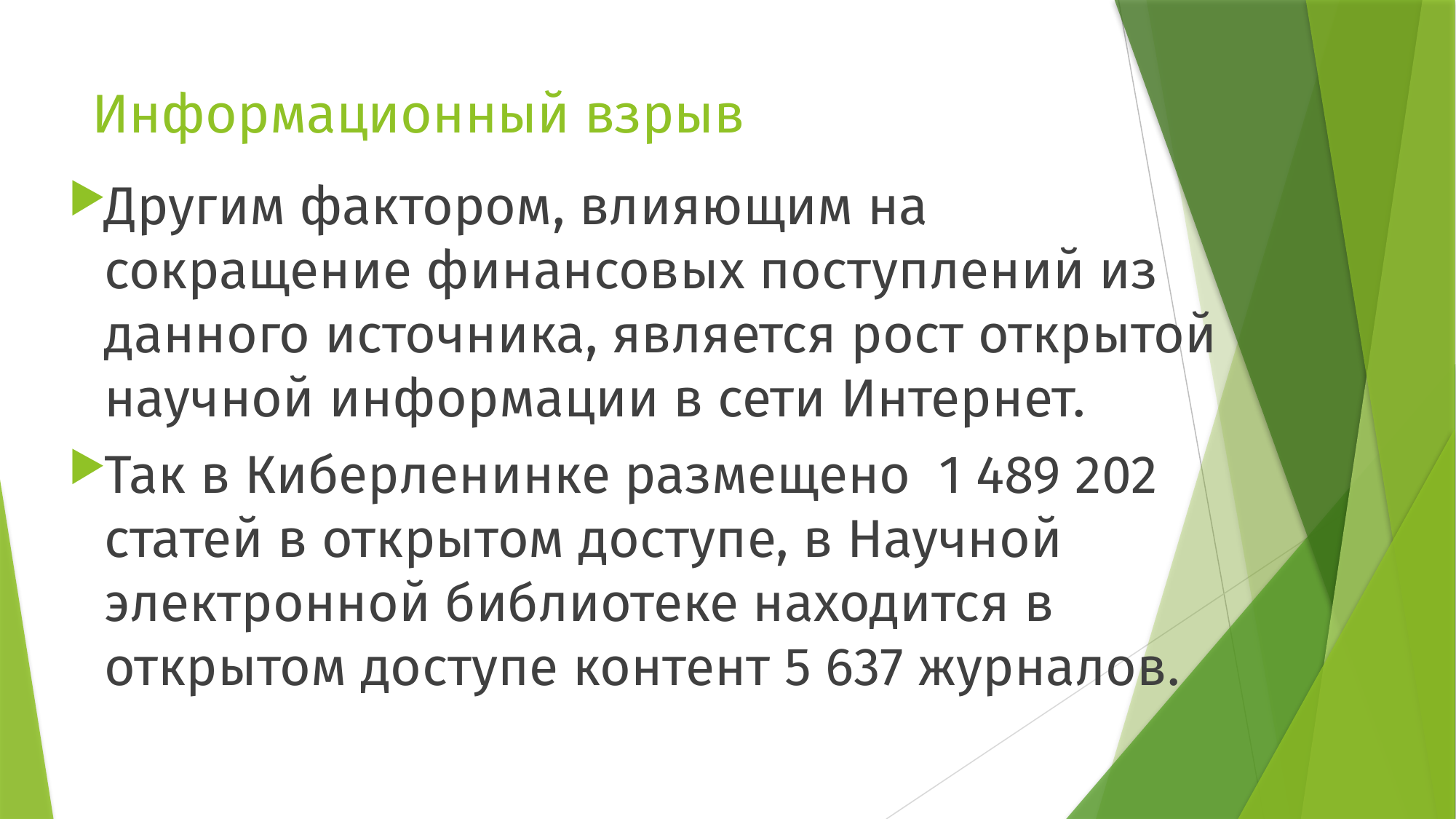

# Информационный взрыв
Другим фактором, влияющим на сокращение финансовых поступлений из данного источника, является рост открытой научной информации в сети Интернет.
Так в Киберленинке размещено  1 489 202 статей в открытом доступе, в Научной электронной библиотеке находится в открытом доступе контент 5 637 журналов.